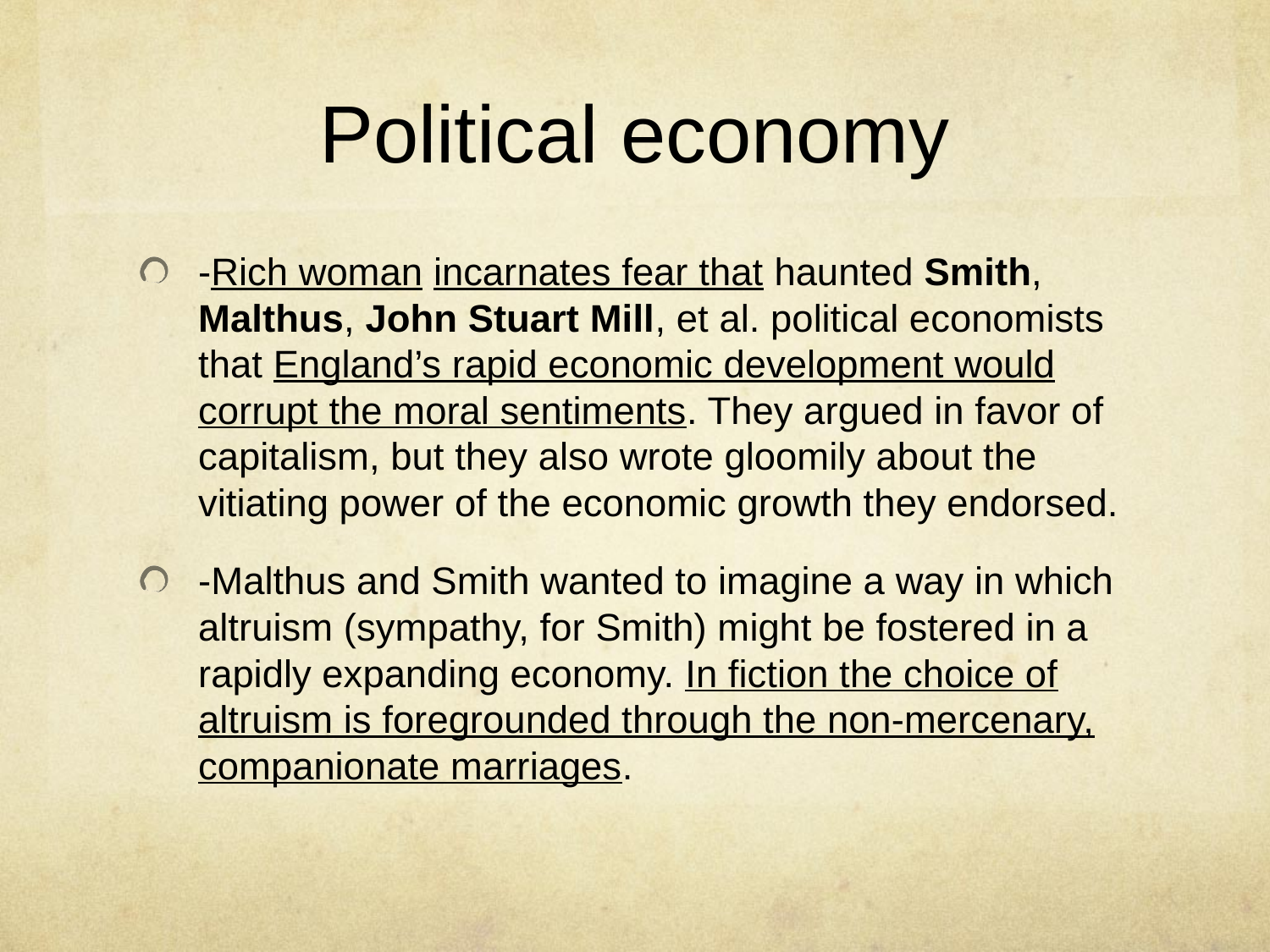

# Political economy
-Rich woman incarnates fear that haunted Smith, Malthus, John Stuart Mill, et al. political economists that England’s rapid economic development would corrupt the moral sentiments. They argued in favor of capitalism, but they also wrote gloomily about the vitiating power of the economic growth they endorsed.
-Malthus and Smith wanted to imagine a way in which altruism (sympathy, for Smith) might be fostered in a rapidly expanding economy. In fiction the choice of altruism is foregrounded through the non-mercenary, companionate marriages.